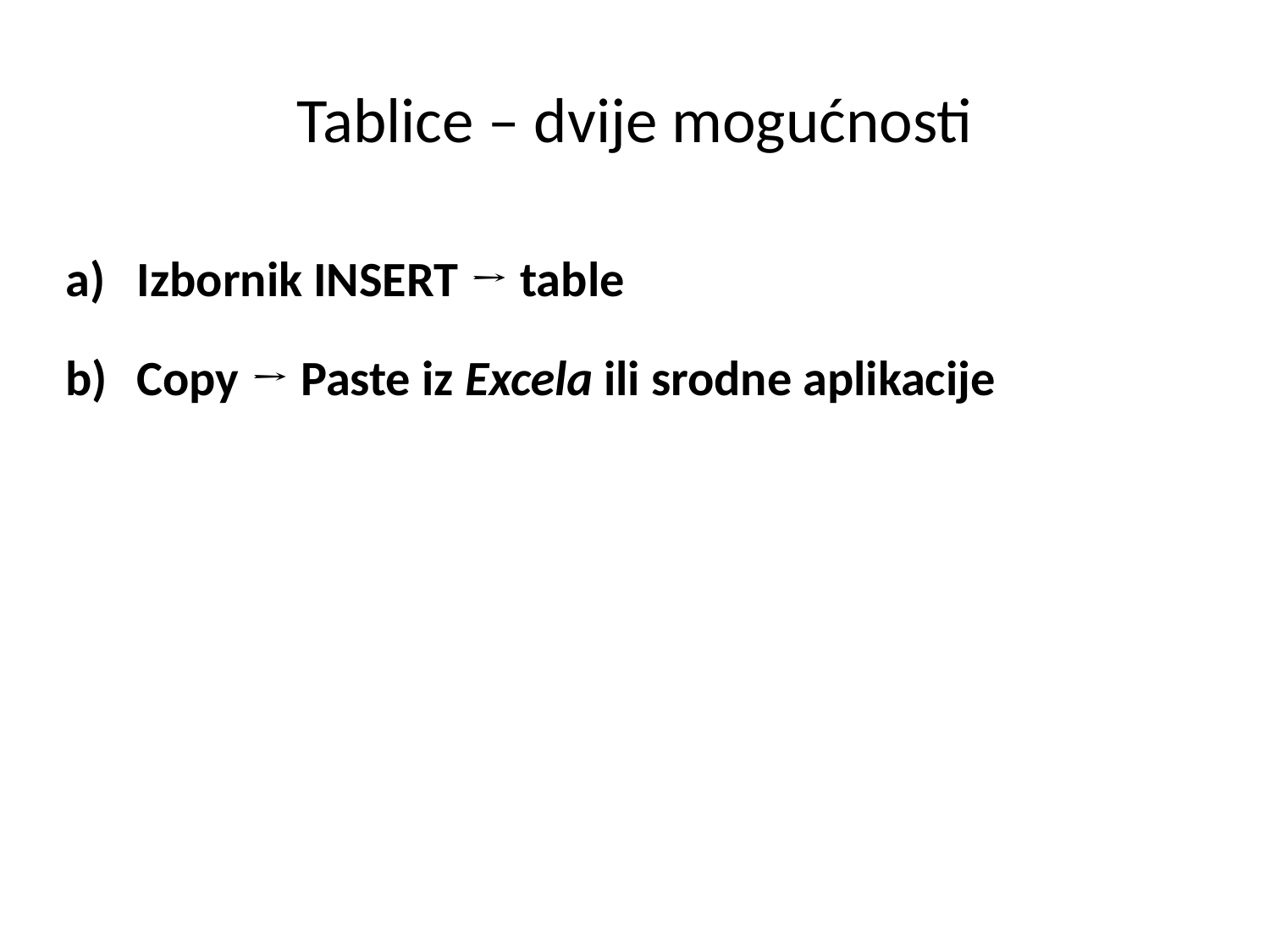

# Tablice – dvije mogućnosti
Izbornik INSERT → table
Copy → Paste iz Excela ili srodne aplikacije